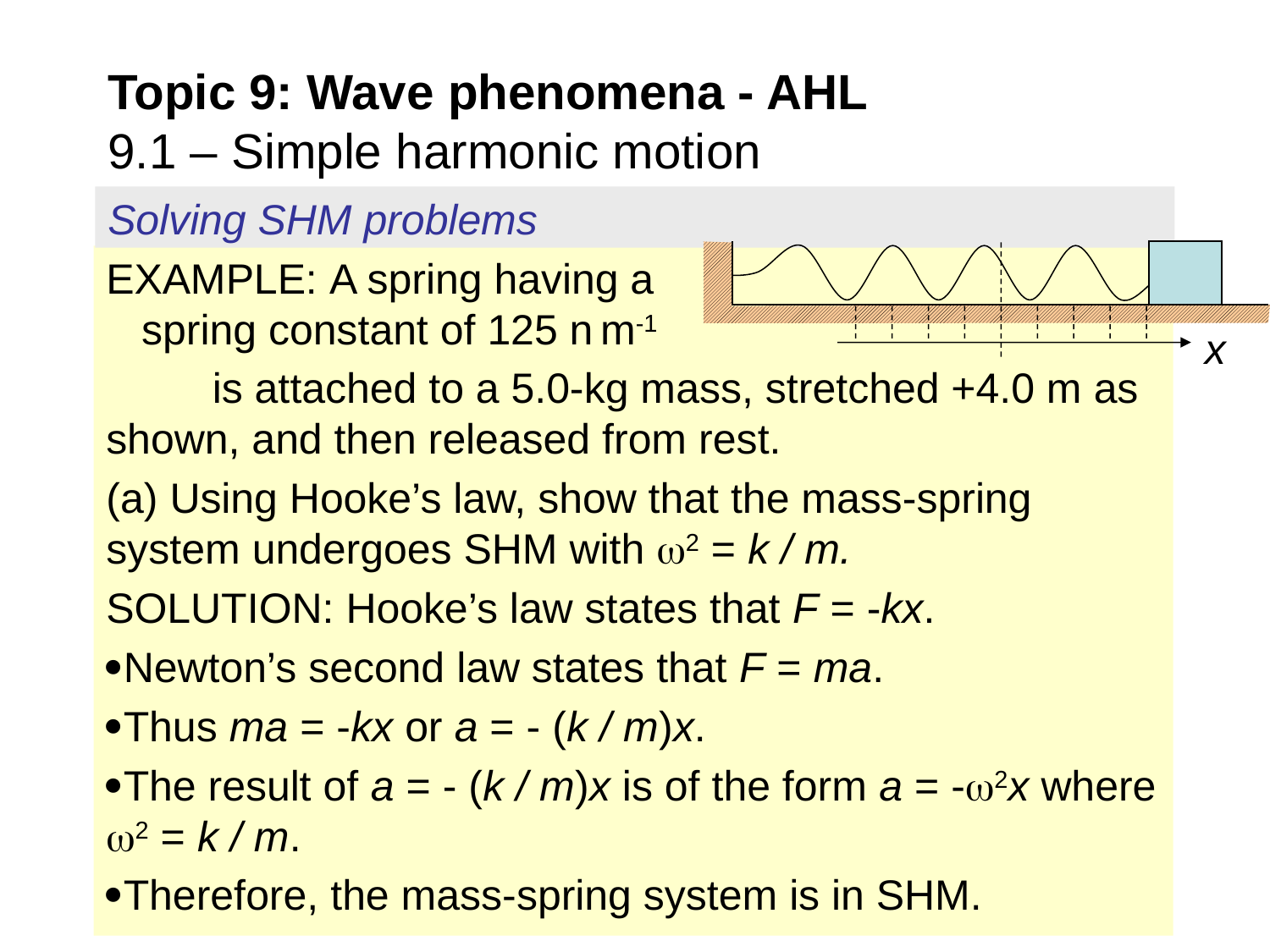

# Topic 9: Wave phenomena - AHL 9.1 – Simple harmonic motion
Solving SHM problems

x

EXAMPLE: A spring having a                                              spring constant of 125 n m-1                                                    is attached to a 5.0-kg mass, stretched +4.0 m as shown, and then released from rest.
(a) Using Hooke’s law, show that the mass-spring system undergoes SHM with ω2 = k / m.
SOLUTION: Hooke’s law states that F = -kx.
•Newton’s second law states that F = ma.
•Thus ma = -kx or a = - (k / m)x.
•The result of a = - (k / m)x is of the form a = -ω2x where ω2 = k / m.
•Therefore, the mass-spring system is in SHM.